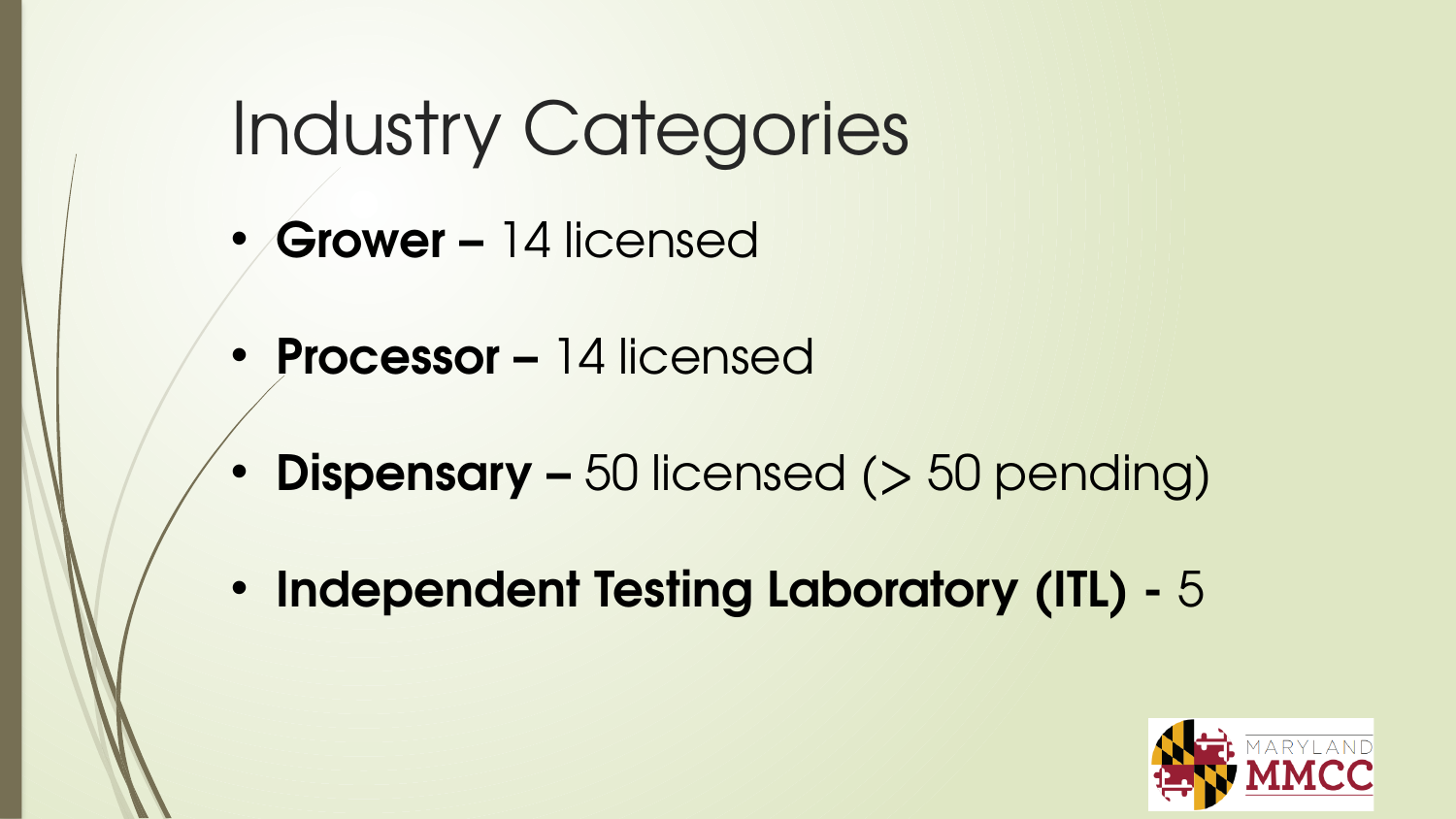

# Industry Categories
Grower – 14 licensed

Processor – 14 licensed

Dispensary – 50 licensed (> 50 pending)

Independent Testing Laboratory (ITL) - 5